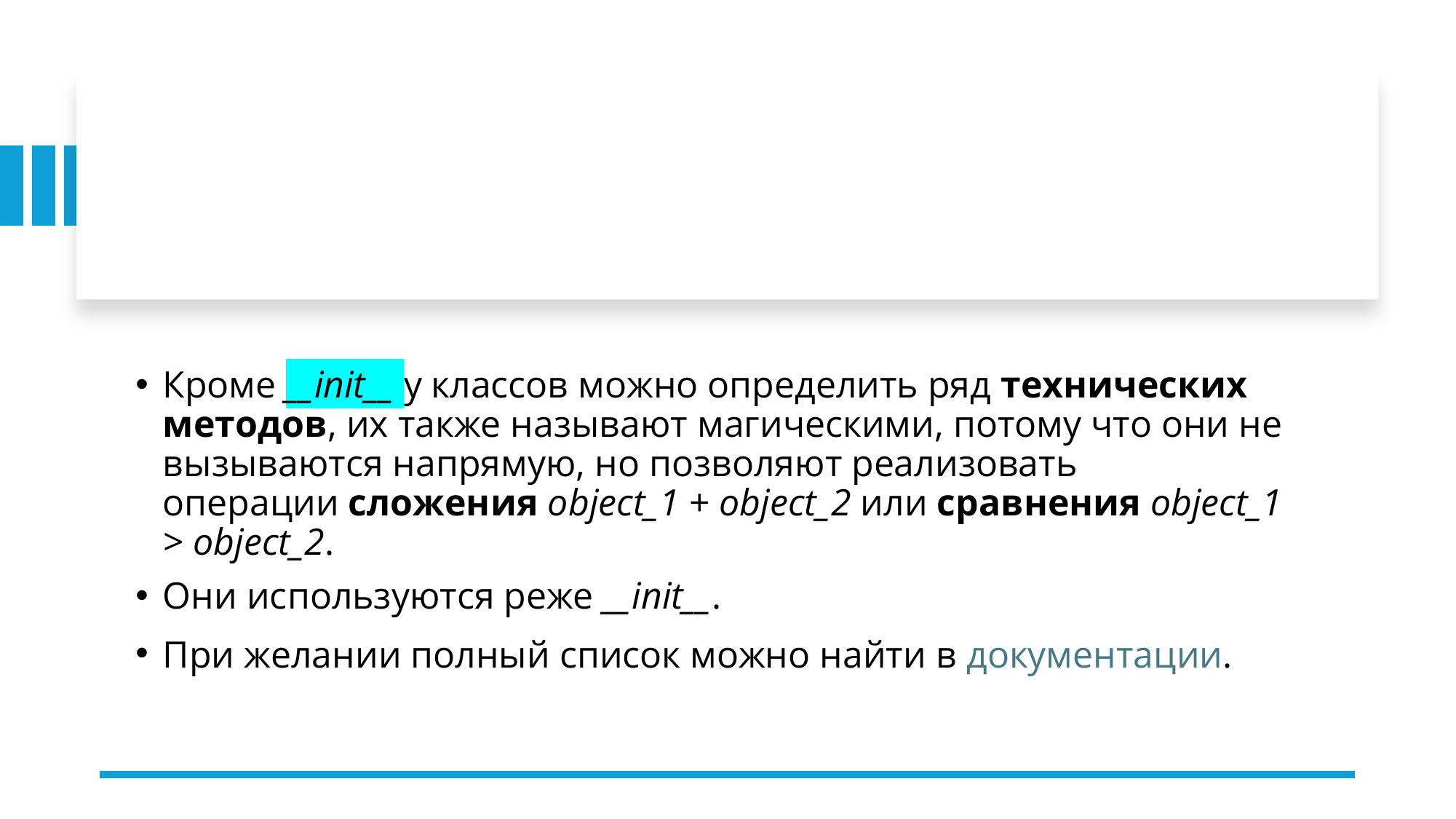

Кроме __init__ у классов можно определить ряд технических методов, их также называют магическими, потому что они не вызываются напрямую, но позволяют реализовать операции сложения object_1 + object_2 или сравнения object_1 > object_2.
Они используются реже __init__.
При желании полный список можно найти в документации.